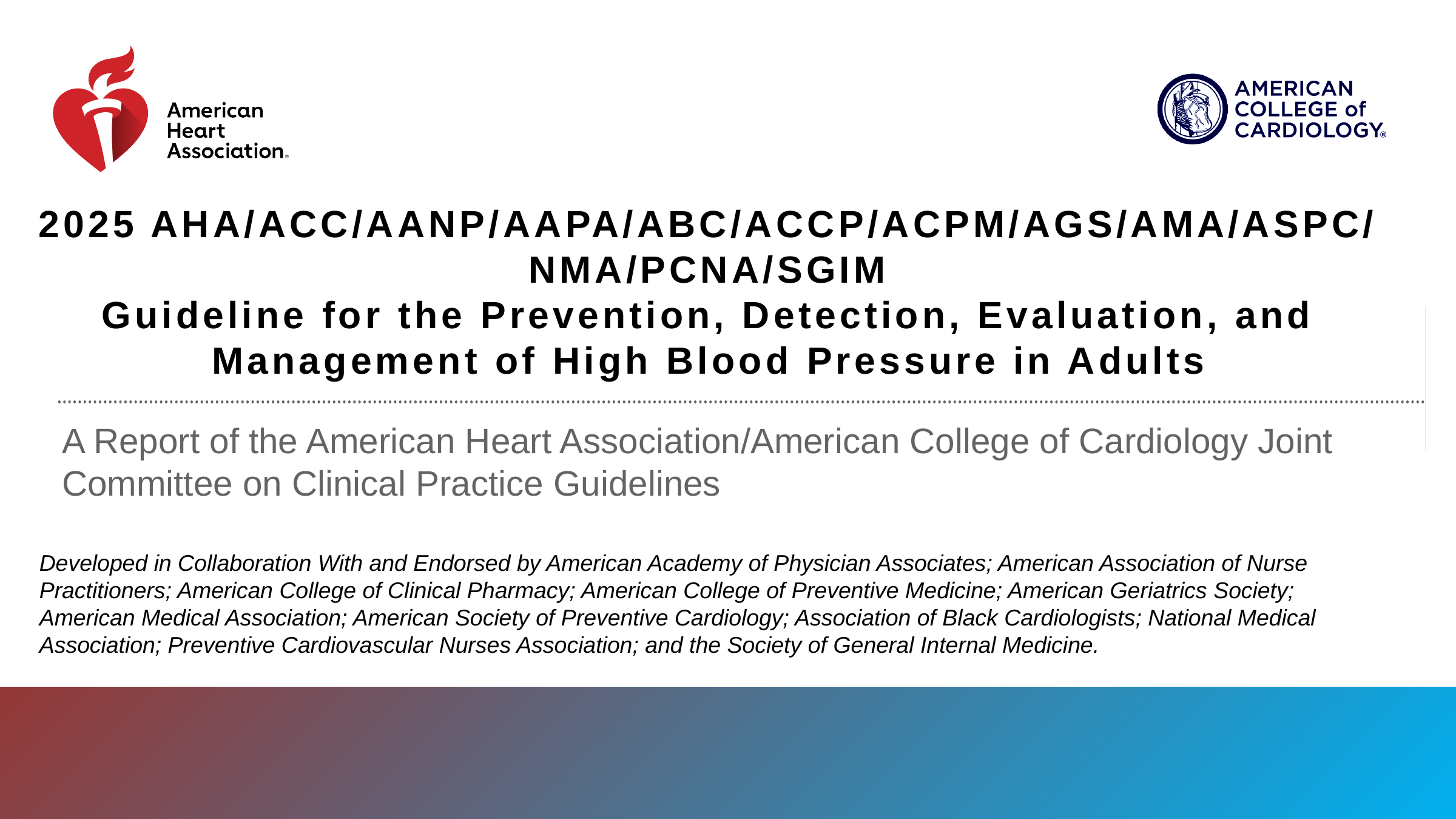

# 2025 AHA/ACC/AANP/AAPA/ABC/ACCP/ACPM/AGS/AMA/ASPC/ NMA/PCNA/SGIM Guideline for the Prevention, Detection, Evaluation, and Management of High Blood Pressure in Adults
A Report of the American Heart Association/American College of Cardiology Joint Committee on Clinical Practice Guidelines
Developed in Collaboration With and Endorsed by American Academy of Physician Associates; American Association of Nurse Practitioners; American College of Clinical Pharmacy; American College of Preventive Medicine; American Geriatrics Society; American Medical Association; American Society of Preventive Cardiology; Association of Black Cardiologists; National Medical Association; Preventive Cardiovascular Nurses Association; and the Society of General Internal Medicine.